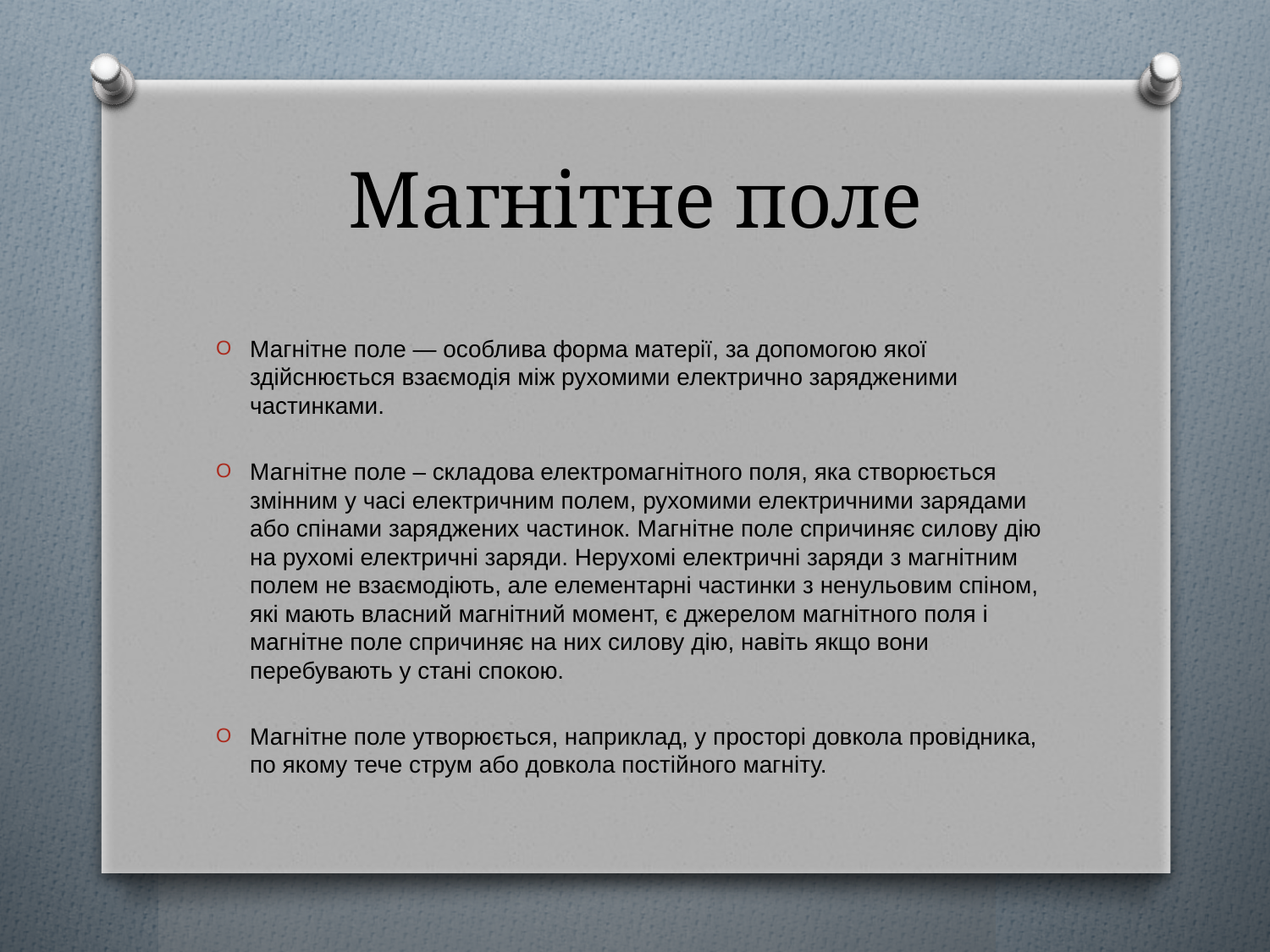

# Магнітне поле

Магнітне поле — особлива форма матерії, за допомогою якої здійснюється взаємодія між рухомими електрично зарядженими частинками.

Магнітне поле – складова електромагнітного поля, яка створюється змінним у часі електричним полем, рухомими електричними зарядами або спінами заряджених частинок. Магнітне поле спричиняє силову дію на рухомі електричні заряди. Нерухомі електричні заряди з магнітним полем не взаємодіють, але елементарні частинки з ненульовим спіном, які мають власний магнітний момент, є джерелом магнітного поля і магнітне поле спричиняє на них силову дію, навіть якщо вони перебувають у стані спокою.

Магнітне поле утворюється, наприклад, у просторі довкола провідника, по якому тече струм або довкола постійного магніту.